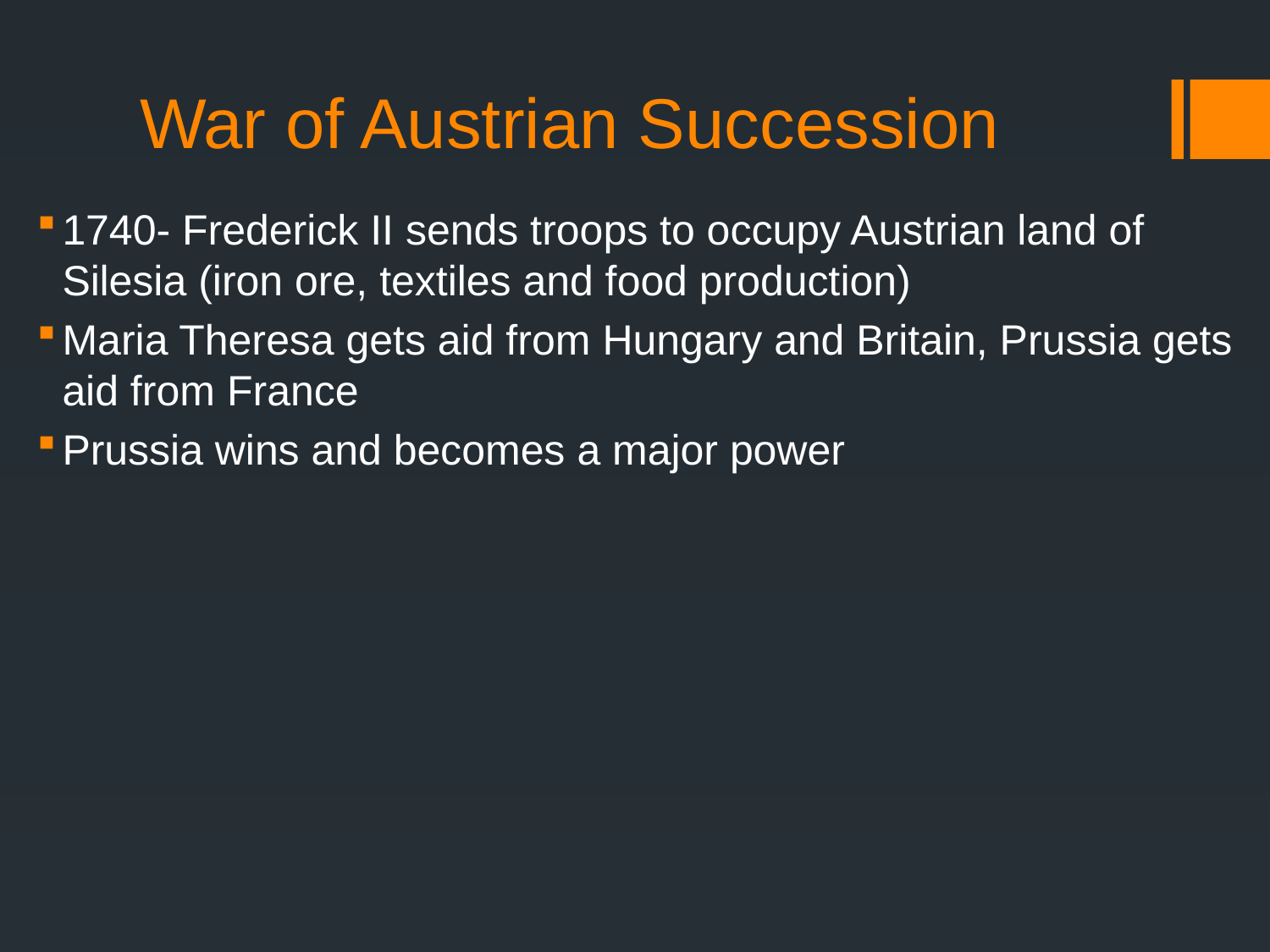

# War of Austrian Succession
1740- Frederick II sends troops to occupy Austrian land of Silesia (iron ore, textiles and food production)
Maria Theresa gets aid from Hungary and Britain, Prussia gets aid from France
Prussia wins and becomes a major power